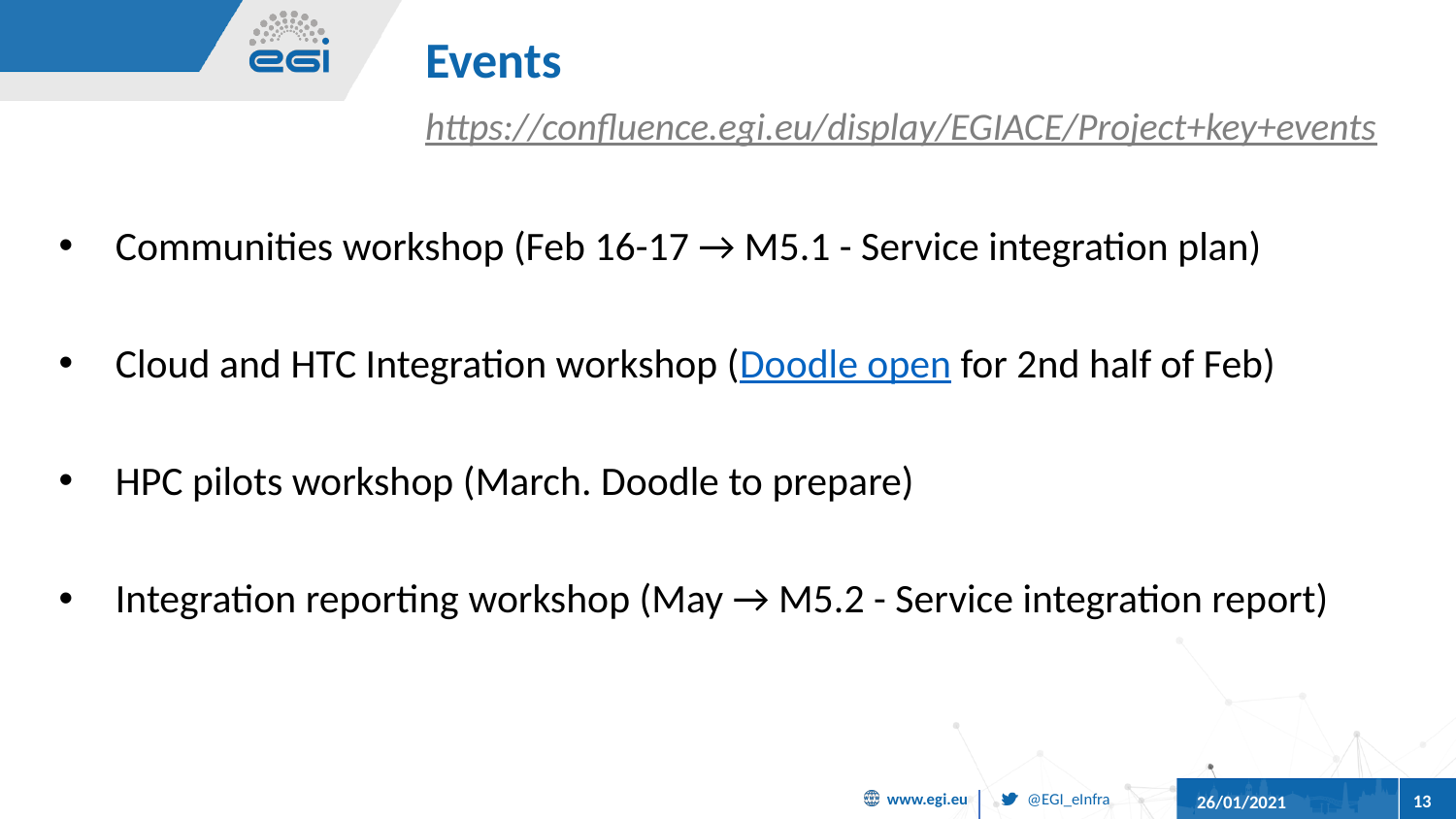

# Events
https://confluence.egi.eu/display/EGIACE/Project+key+events
Communities workshop (Feb 16-17 → M5.1 - Service integration plan)

Cloud and HTC Integration workshop (Doodle open for 2nd half of Feb)

HPC pilots workshop (March. Doodle to prepare)

Integration reporting workshop (May → M5.2 - Service integration report)